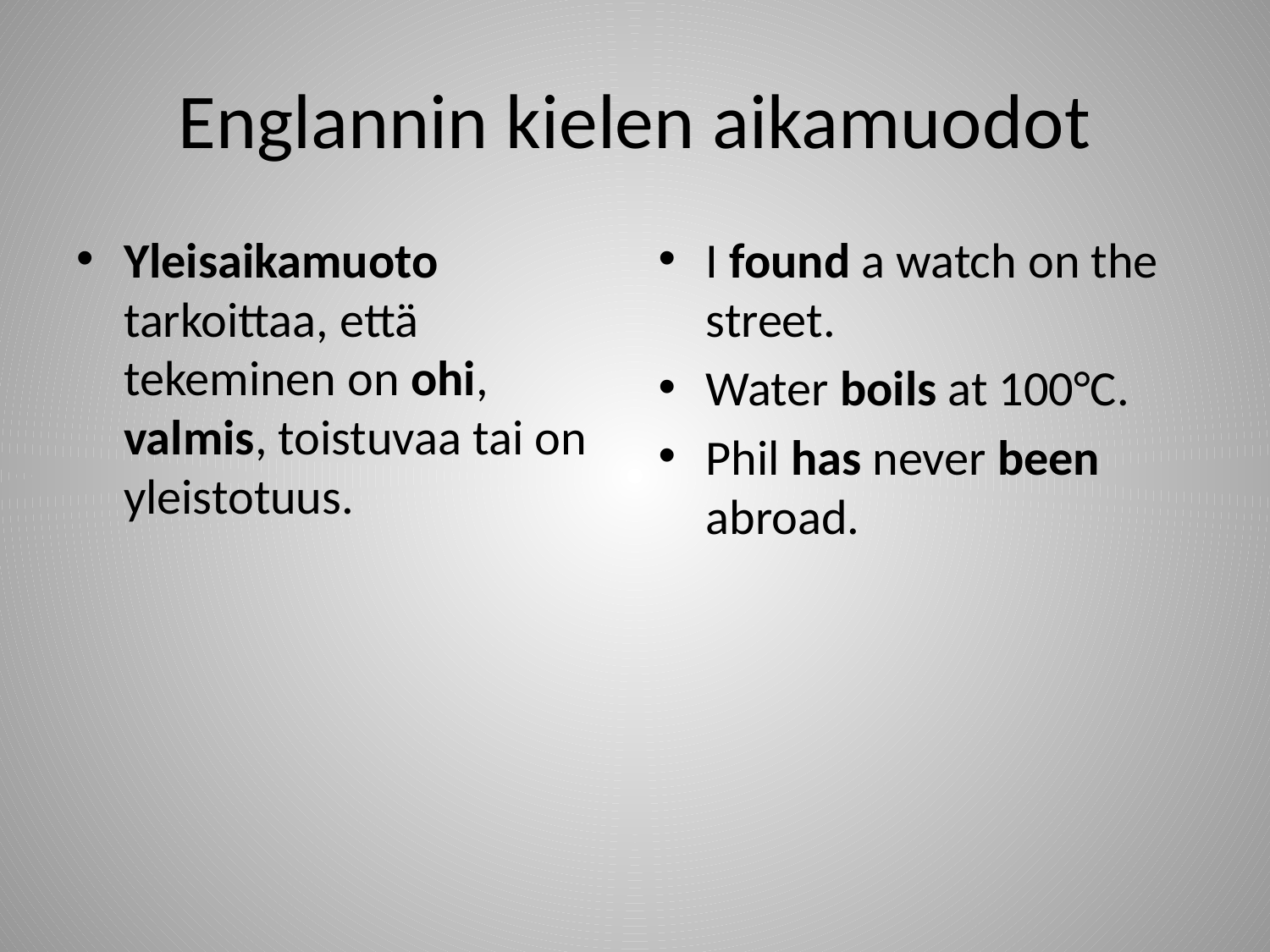

# Englannin kielen aikamuodot
Yleisaikamuoto tarkoittaa, että tekeminen on ohi, valmis, toistuvaa tai on yleistotuus.

I found a watch on the street.
Water boils at 100°C.
Phil has never been abroad.